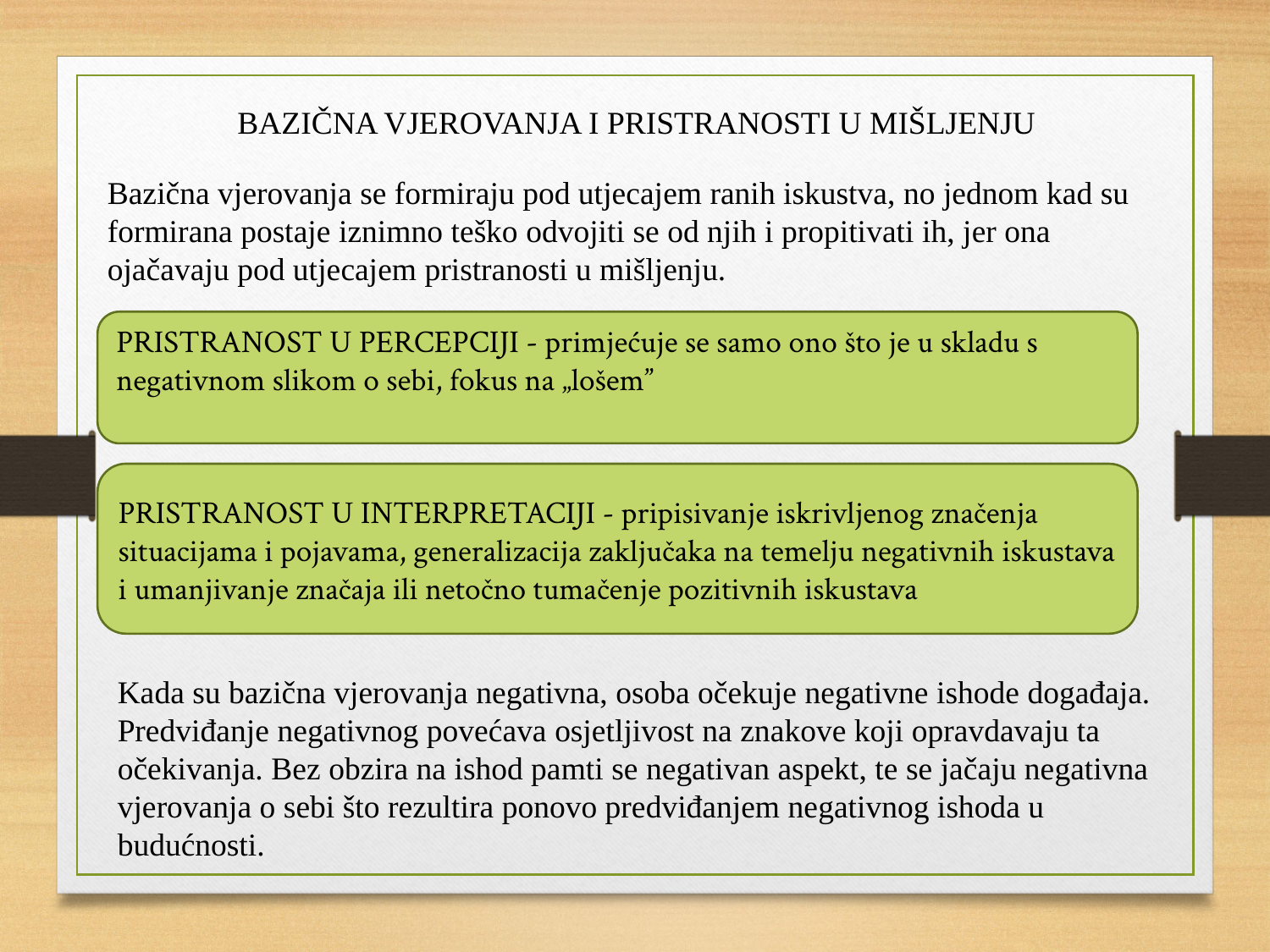

BAZIČNA VJEROVANJA I PRISTRANOSTI U MIŠLJENJU
Bazična vjerovanja se formiraju pod utjecajem ranih iskustva, no jednom kad su formirana postaje iznimno teško odvojiti se od njih i propitivati ih, jer ona ojačavaju pod utjecajem pristranosti u mišljenju.
PRISTRANOST U PERCEPCIJI - primjećuje se samo ono što je u skladu s negativnom slikom o sebi, fokus na „lošem”

PRISTRANOST U INTERPRETACIJI - pripisivanje iskrivljenog značenja situacijama i pojavama, generalizacija zaključaka na temelju negativnih iskustava i umanjivanje značaja ili netočno tumačenje pozitivnih iskustava
Kada su bazična vjerovanja negativna, osoba očekuje negativne ishode događaja. Predviđanje negativnog povećava osjetljivost na znakove koji opravdavaju ta očekivanja. Bez obzira na ishod pamti se negativan aspekt, te se jačaju negativna vjerovanja o sebi što rezultira ponovo predviđanjem negativnog ishoda u budućnosti.